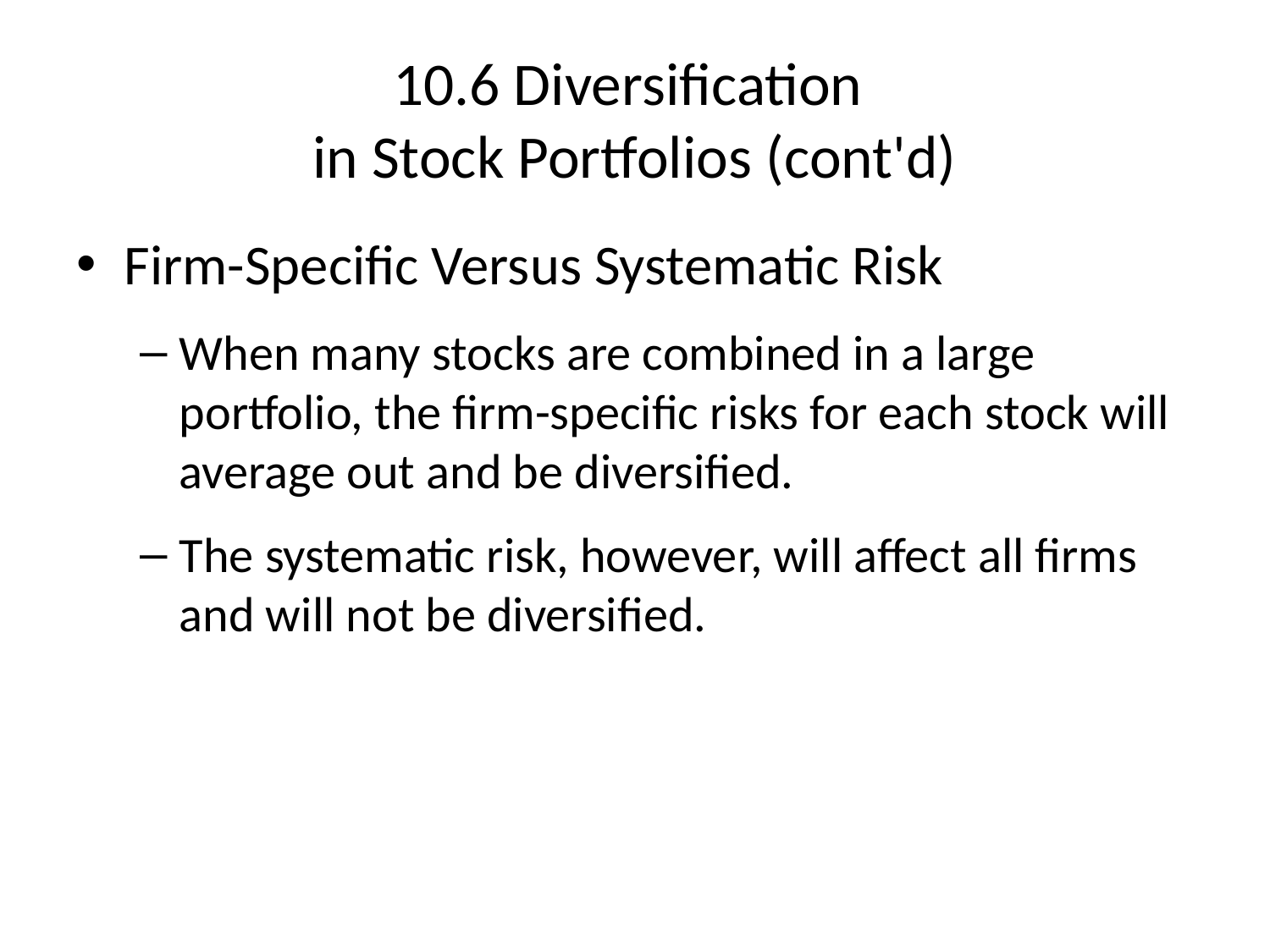

# 10.6 Diversification in Stock Portfolios (cont'd)
Firm-Specific Versus Systematic Risk
When many stocks are combined in a large portfolio, the firm-specific risks for each stock will average out and be diversified.
The systematic risk, however, will affect all firms and will not be diversified.